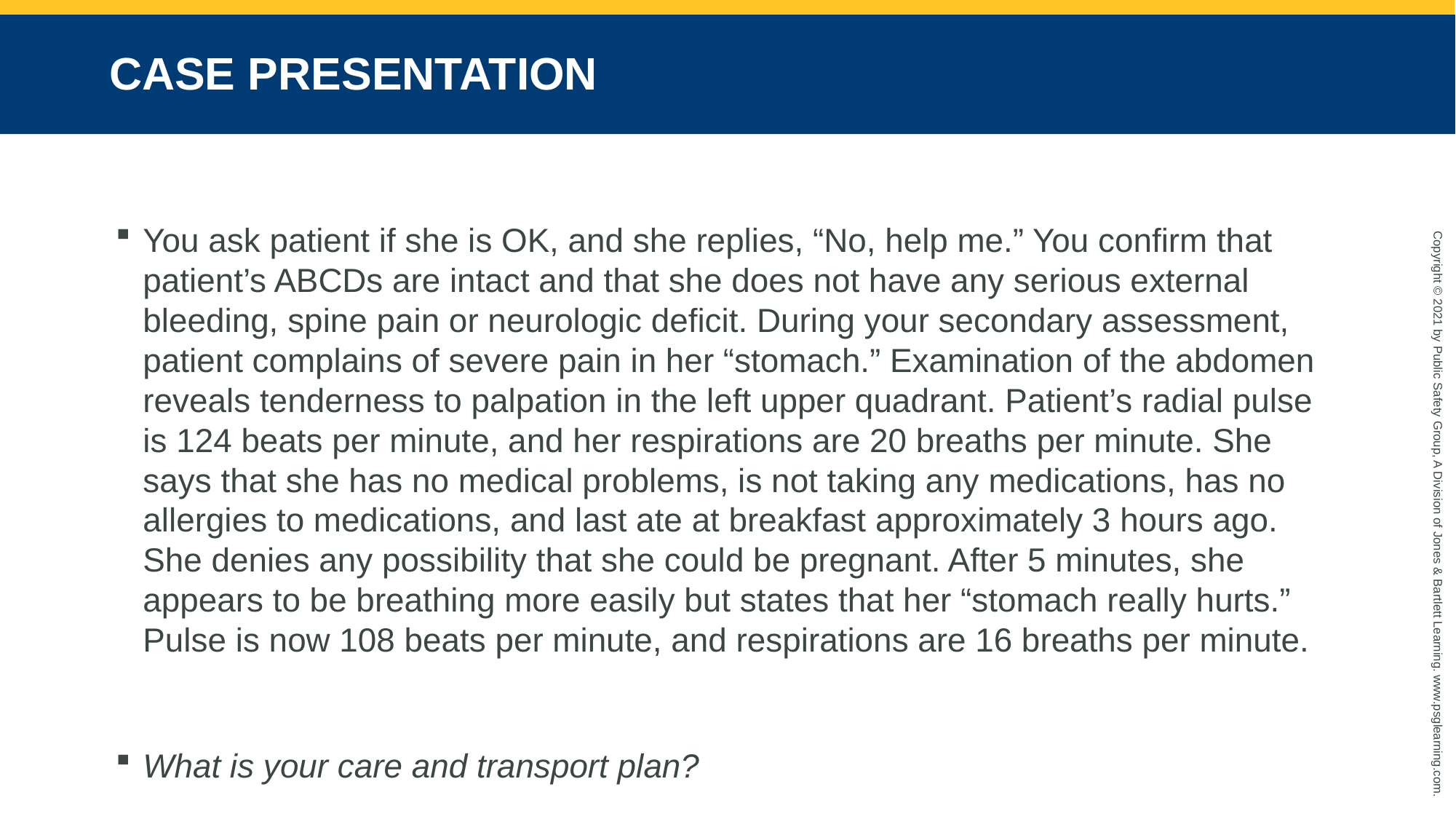

# CASE PRESENTATION
You ask patient if she is OK, and she replies, “No, help me.” You confirm that patient’s ABCDs are intact and that she does not have any serious external bleeding, spine pain or neurologic deficit. During your secondary assessment, patient complains of severe pain in her “stomach.” Examination of the abdomen reveals tenderness to palpation in the left upper quadrant. Patient’s radial pulse is 124 beats per minute, and her respirations are 20 breaths per minute. She says that she has no medical problems, is not taking any medications, has no allergies to medications, and last ate at breakfast approximately 3 hours ago. She denies any possibility that she could be pregnant. After 5 minutes, she appears to be breathing more easily but states that her “stomach really hurts.” Pulse is now 108 beats per minute, and respirations are 16 breaths per minute.

What is your care and transport plan?